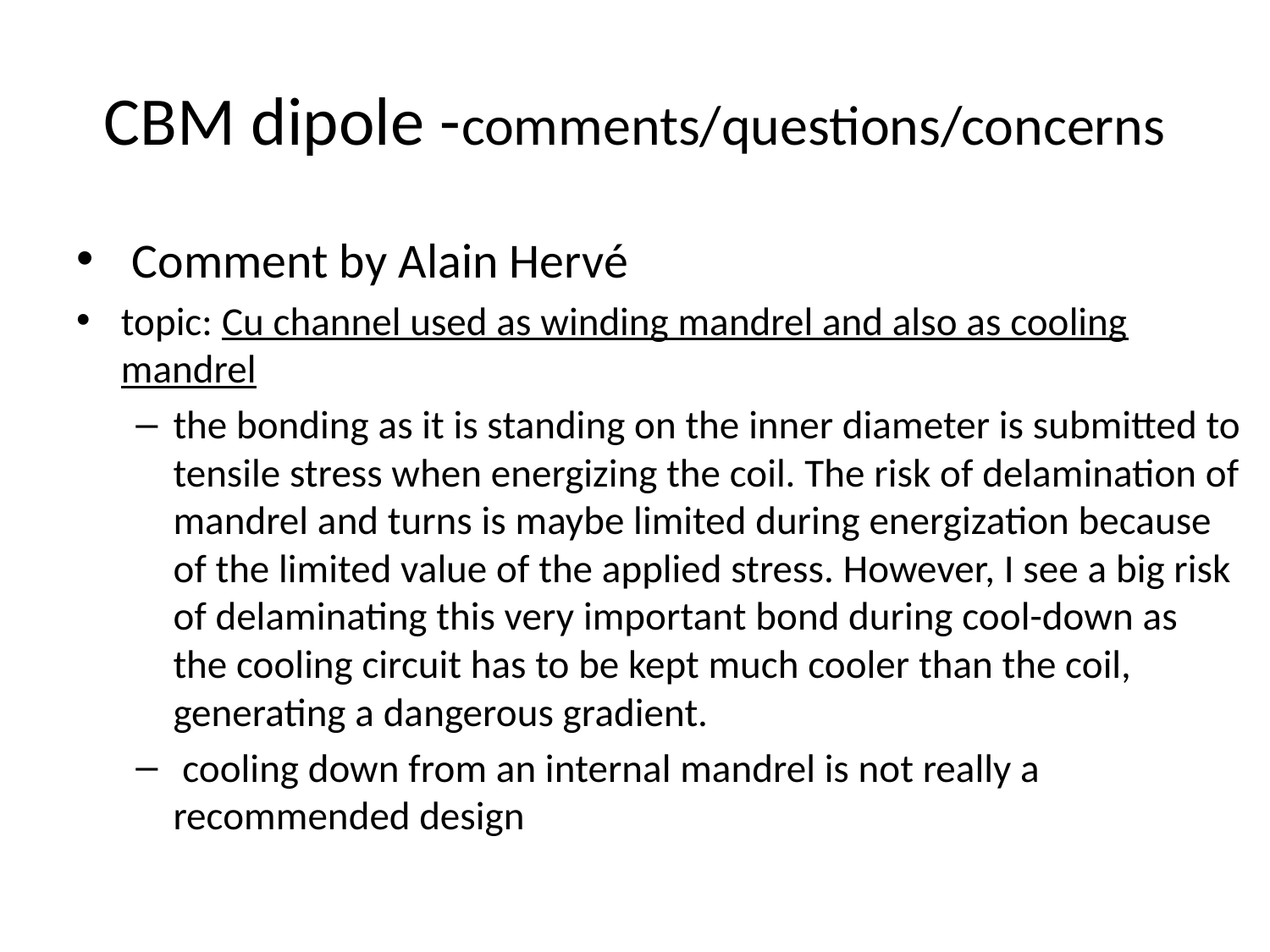

# CBM dipole -comments/questions/concerns
 Comment by Alain Hervé
topic: Cu channel used as winding mandrel and also as cooling mandrel
the bonding as it is standing on the inner diameter is submitted to tensile stress when energizing the coil. The risk of delamination of mandrel and turns is maybe limited during energization because of the limited value of the applied stress. However, I see a big risk of delaminating this very important bond during cool-down as the cooling circuit has to be kept much cooler than the coil, generating a dangerous gradient.
 cooling down from an internal mandrel is not really a recommended design